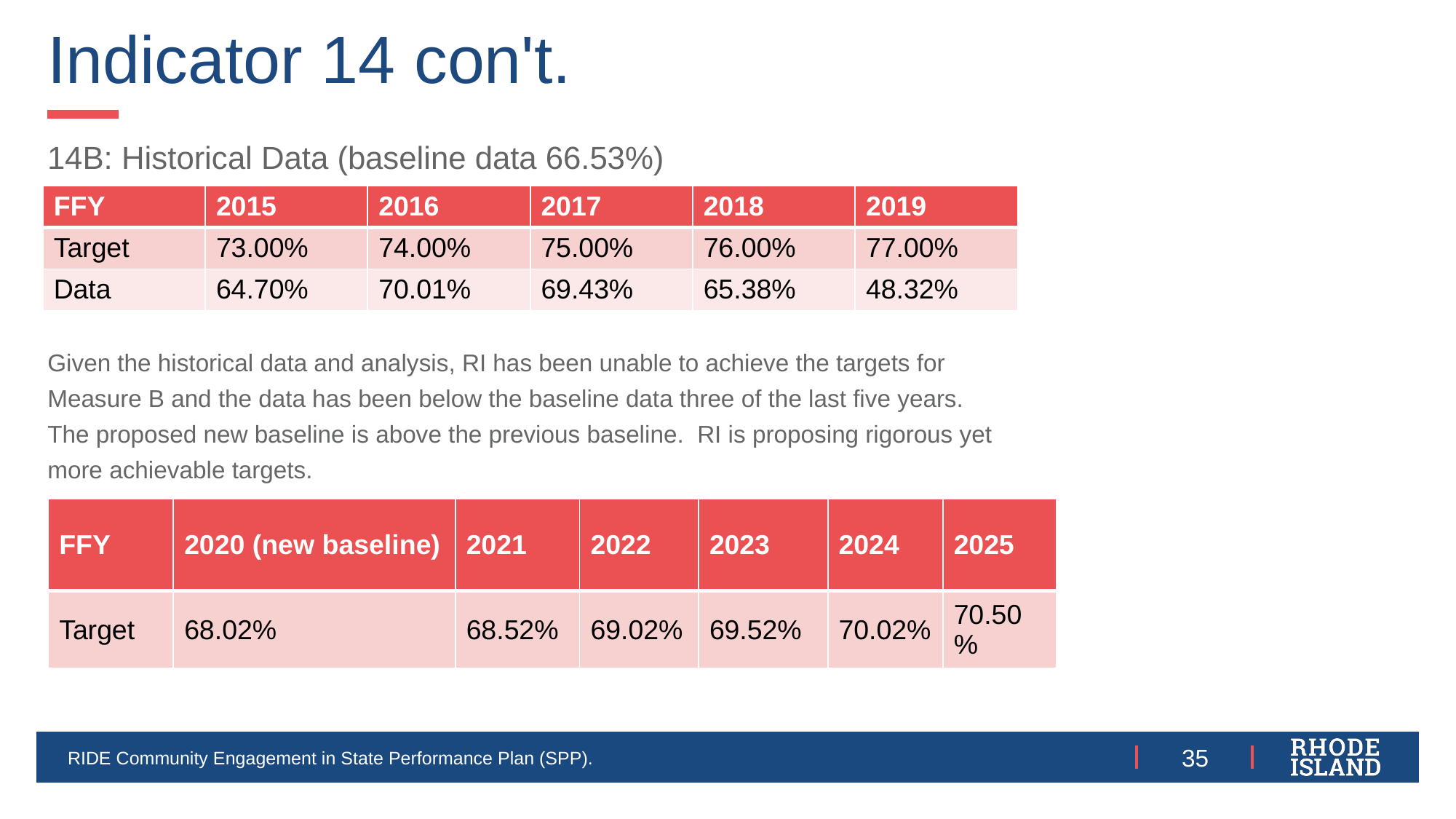

# Indicator 14 con't.
14B: Historical Data (baseline data 66.53%)

| FFY | 2015 | 2016 | 2017 | 2018 | 2019 |
| --- | --- | --- | --- | --- | --- |
| Target | 73.00% | 74.00% | 75.00% | 76.00% | 77.00% |
| Data | 64.70% | 70.01% | 69.43% | 65.38% | 48.32% |

Given the historical data and analysis, RI has been unable to achieve the targets for Measure B and the data has been below the baseline data three of the last five years.  The proposed new baseline is above the previous baseline.  RI is proposing rigorous yet more achievable targets.

| FFY​​ | 2020 (new baseline)​​ | 2021​​ | 2022​​ | 2023​​ | 2024​​ | 2025​​ |
| --- | --- | --- | --- | --- | --- | --- |
| Target​​ | 68.02%​​ | 68.52%​​ | 69.02%​​ | 69.52%​​ | 70.02%​​ | 70.50%​​ |
RIDE Community Engagement in State Performance Plan (SPP).
35